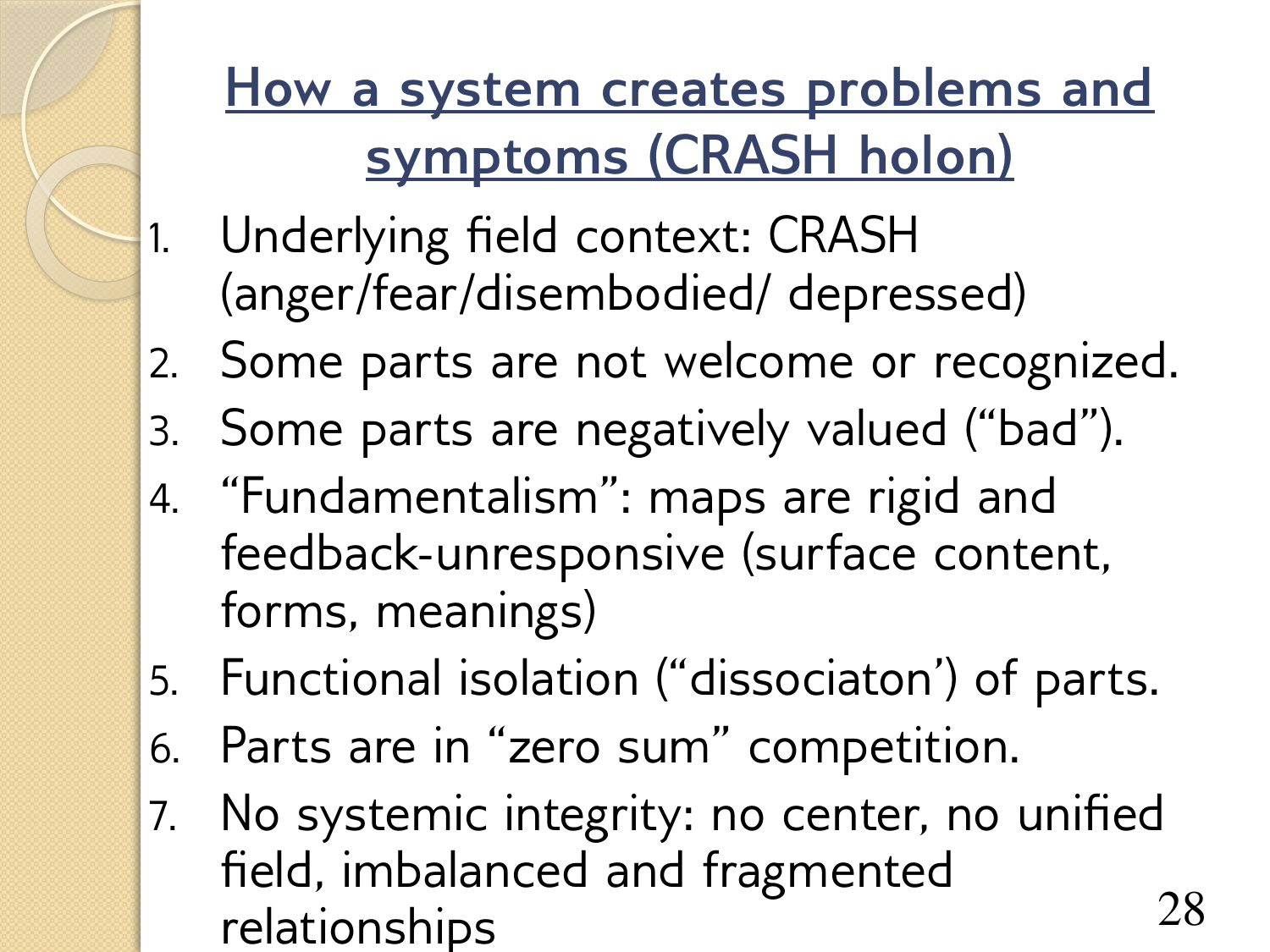

# How a system creates problems and symptoms (CRASH holon)
Underlying field context: CRASH (anger/fear/disembodied/ depressed)
Some parts are not welcome or recognized.
Some parts are negatively valued (“bad”).
“Fundamentalism”: maps are rigid and feedback-unresponsive (surface content, forms, meanings)
Functional isolation (“dissociaton’) of parts.
Parts are in “zero sum” competition.
No systemic integrity: no center, no unified field, imbalanced and fragmented relationships

28